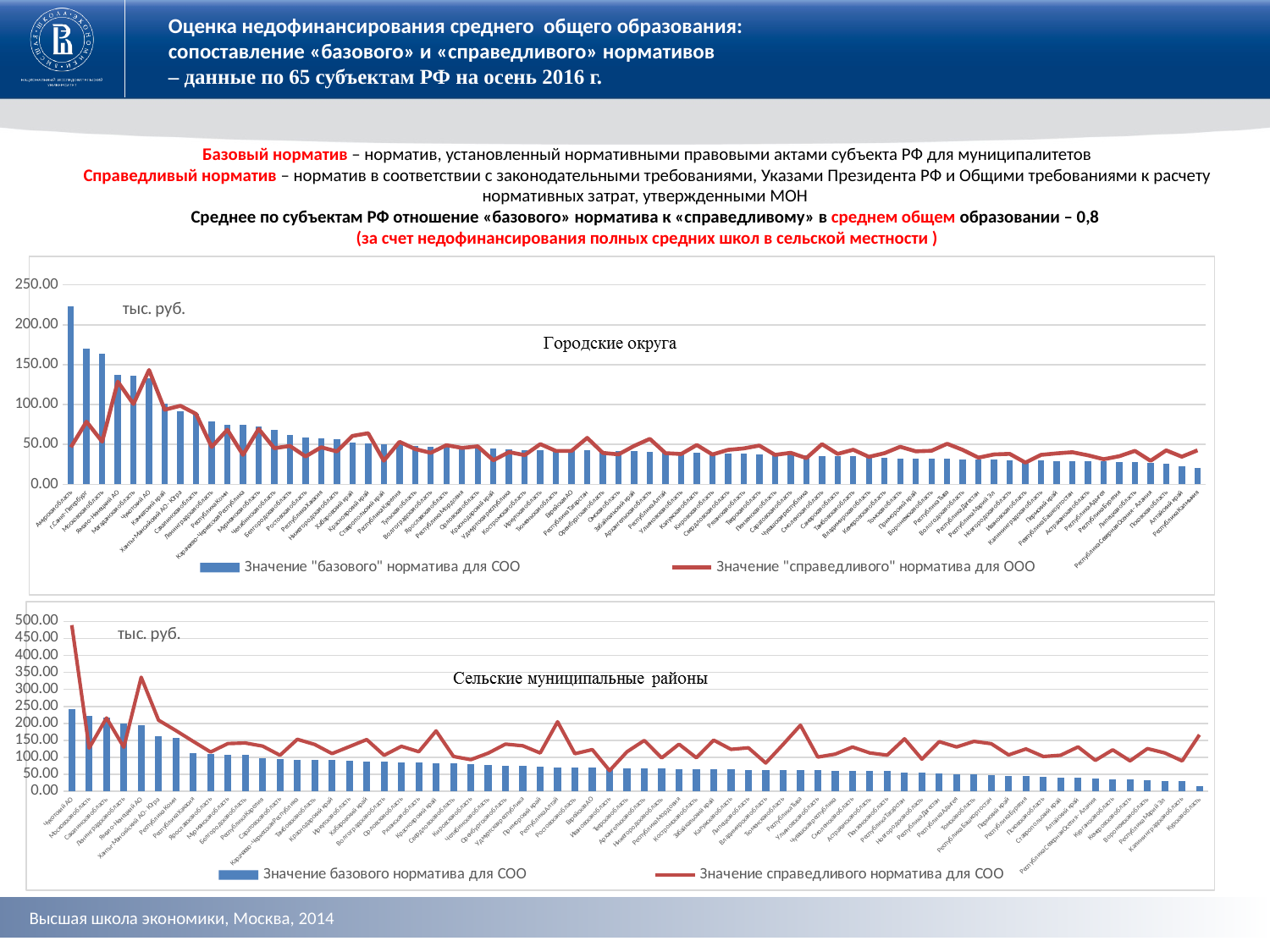

Оценка недофинансирования среднего  общего образования:
сопоставление «базового» и «справедливого» нормативов
– данные по 65 субъектам РФ на осень 2016 г.
Базовый норматив – норматив, установленный нормативными правовыми актами субъекта РФ для муниципалитетов
Справедливый норматив – норматив в соответствии с законодательными требованиями, Указами Президента РФ и Общими требованиями к расчету нормативных затрат, утвержденными МОН
Среднее по субъектам РФ отношение «базового» норматива к «справедливому» в среднем общем образовании – 0,8
(за счет недофинансирования полных средних школ в сельской местности )

### Chart

| Category | Значение "базового" норматива для СОО | Значение "справедливого" норматива для ООО |
|---|---|---|
| Амурская область | 222.7 | 46.504097548436846 |
| г.Санкт-Петербург | 170.1 | 78.5318809238299 |
| Московская область | 163.79 | 53.497938378103036 |
| Ямало-Ненецкий АО | 137.4 | 128.65989668296385 |
| Магаданская область | 136.49 | 100.61078939860803 |
| Чукотский АО | 133.08 | 143.2585878038489 |
| Камчатский край | 100.85 | 93.53197523852583 |
| Ханты-Мансийский АО - Югра | 91.7 | 98.44350430101174 |
| Сахалинская область | 88.2 | 88.2 |
| Ленинградская область | 78.58 | 46.875925089719686 |
| Республика Коми | 74.28 | 68.39747332374262 |
| Карачаево-Черкесская Республика | 74.18 | 36.87928933984221 |
| Мурманская область | 72.34 | 69.4081273442476 |
| Челябинская область | 68.2 | 45.285115307832264 |
| Белгородская область | 61.36 | 48.11302198360511 |
| Ростовская область | 58.54 | 34.914655696064855 |
| Республика Хакасия | 57.37 | 46.45578016176387 |
| Нижегородская область | 56.96 | 41.187077972041465 |
| Хабаровский край | 52.5 | 60.69863419633993 |
| Красноярский край | 51.78 | 64.03893805815467 |
| Ставропольский край | 50.1 | 29.632031627788482 |
| Республика Карелия | 50.04 | 53.254352904902504 |
| Тульская область | 48.15 | 44.22165285531705 |
| Волгоградская область | 47.13 | 39.4498189745589 |
| Ярославская область | 46.5 | 49.05864937851378 |
| Республика Мордовия | 45.5 | 45.66493819055971 |
| Орловская область | 44.96 | 47.61638580650181 |
| Краснодарский край | 44.59 | 30.19614871102831 |
| Удмуртская республика | 43.78 | 40.36524155678974 |
| Костромская область | 43.2 | 36.58191820874058 |
| Иркутская область | 43.1 | 50.4078721894688 |
| Тюменьская область | 43.07 | 41.78597614450686 |
| Еврейская АО | 42.81 | 41.907630622297454 |
| Республика Татарстан | 42.31 | 58.21986850974544 |
| Оренбургская область | 41.92 | 39.28422038199961 |
| Омская область | 41.81 | 37.498352604308394 |
| Забайкальский край | 41.48 | 48.18263455352935 |
| Архангельская область | 40.2 | 56.91588642988261 |
| Республика Алтай | 40.08 | 39.02348655291745 |
| Ульяновская область | 39.15 | 37.99461967424962 |
| Калужская область | 39.13 | 49.310138251731324 |
| Кировская область | 39.0 | 37.33092779907386 |
| Свердловская область | 38.72 | 43.22537083756006 |
| Рязанская область | 38.4 | 45.00952200659414 |
| Тверская область | 37.95 | 48.557790333477804 |
| Пензенская область | 37.72 | 36.91010999486529 |
| Саратовская область | 37.12 | 39.432313600549016 |
| Чувашская республика | 36.74 | 32.8589757747197 |
| Смоленская область | 35.6 | 50.34546817789178 |
| Самарская область | 35.55 | 38.11576165458401 |
| Тамбовская область | 35.0 | 43.37921871214102 |
| Владимирская область | 33.7 | 34.39805662918211 |
| Кемеровская область | 33.2 | 38.99987763460787 |
| Томская область | 32.47 | 47.09686065075717 |
| Приморский край | 32.05 | 41.31073201721624 |
| Воронежская область | 31.86 | 42.05234603897124 |
| Республика Тыва | 31.85 | 50.79355923631426 |
| Вологодская область | 31.4 | 43.12205185134415 |
| Республика Дагестан | 31.32 | 33.394181577615065 |
| Республика Марий Эл | 30.82 | 37.45256391191152 |
| Новгородская область | 30.43 | 38.12538420667766 |
| Ивановская область | 30.24 | 27.212160885222904 |
| Калининградская область | 29.65 | 36.9171703198415 |
| Пермский край | 29.25 | 38.7560127715878 |
| Ревпублика Башкортостан | 29.2 | 40.212435918661676 |
| Астраханская область | 28.83 | 36.31429325354177 |
| Республика Адыгея | 28.79 | 31.458580454306524 |
| Республика Бурятия | 28.29 | 35.21193787143181 |
| Липецкая область | 28.28 | 41.889545519476115 |
| Республика Северная Осения - Алания | 26.7 | 29.508294271707992 |
| Псковская область | 25.55 | 42.56042704684243 |
| Алтайский край | 22.9 | 34.594353567288124 |
| Республика Калмыкия | 20.6 | 42.66394194550316 |

### Chart

| Category | Значение базового норматива для СОО | Значение справедливого норматива для СОО |
|---|---|---|
| Чукотский АО | 241.96 | 488.8946615481744 |
| Московская область | 221.1 | 127.37297121963498 |
| Сахалинская область | 215.9 | 215.9 |
| Ленинградская область | 199.28 | 129.75003757055748 |
| Ямало-Ненецкий АО | 193.6 | 335.6306174020418 |
| Ханты-Мансийский АО - Югра | 161.6 | 209.37685128206965 |
| Республика Коми | 157.51 | 178.78940740730167 |
| Республика Хакасия | 112.36 | 147.0069063587855 |
| Ярославская область | 109.8 | 115.84313727141271 |
| Мурманская область | 108.47 | 140.62151223303826 |
| Белгородская область | 108.24 | 142.29132832103227 |
| Республика Карелия | 97.78 | 133.05377173596835 |
| Саратовская область | 94.56 | 106.22217880748595 |
| Карачаево-Черкесская Республика | 92.73 | 153.07291114180782 |
| Тамбовская область | 91.7 | 137.9568429147136 |
| Краснодарский край | 91.49 | 111.05573445856086 |
| Иркутская область | 89.1 | 131.60082876384476 |
| Хабаровский край | 87.8 | 152.34477548018674 |
| Волгоградская область | 87.49 | 106.17509105453146 |
| Орловская область | 85.75 | 132.51285469728967 |
| Рязанская область | 84.3 | 116.61014907591351 |
| Красноярский край | 81.45 | 177.807863096777 |
| Свердловская область | 81.35 | 102.72245679736298 |
| Кировская область | 81.1 | 93.20840678417751 |
| Челябинская область | 77.0 | 112.45260288360787 |
| Оренбургская область | 74.85 | 139.0952012432127 |
| Удмуртская республика | 74.03 | 134.11584790546712 |
| Приморский край | 71.54 | 112.92222996880557 |
| Республика Алтай | 70.98 | 204.66015897835524 |
| Ростовская область | 70.71 | 110.76901216478429 |
| Еврейская АО | 70.42 | 122.78372786595759 |
| Ивановская область | 69.36 | 61.065419010616914 |
| Тверская область | 68.82 | 116.48465446600147 |
| Архангельская область | 68.01 | 149.70739568179516 |
| Нижегородская область | 66.76 | 98.30582808602949 |
| Республика Мордовия | 66.2 | 138.8679427194891 |
| Костромская область | 65.92 | 98.7661239679254 |
| Забайкальский край | 65.33 | 150.57080703650485 |
| Калужская область | 64.89 | 123.49686091307039 |
| Липецкая область | 63.04 | 128.04828229436885 |
| Владимирская область | 62.4 | 83.47615372773444 |
| Тюменская область | 62.27 | 138.12760439892213 |
| Республика Тыва | 62.0 | 194.42813651765718 |
| Ульяновская область | 61.57 | 100.83641244422473 |
| Чувашская республика | 61.21 | 109.44515604814055 |
| Смоленская область | 60.5 | 130.47622723683605 |
| Астраханская область | 59.6 | 112.97445466883585 |
| Пензенская область | 59.43 | 106.56522767606083 |
| Республика Татарстан | 54.86 | 154.54827163182 |
| Новгородская область | 54.75 | 94.70008620200763 |
| Республика Дагестан | 53.93 | 146.17631554045425 |
| Республика Адыгея | 51.05 | 130.60931034637292 |
| Томская область | 49.44 | 147.07814495624598 |
| Республика Башкортостан | 47.9 | 140.23090860376436 |
| Пермский край | 46.44 | 107.217722358646 |
| Республика Бурятия | 45.93 | 124.6805790888698 |
| Псковская область | 43.78 | 102.64038848614365 |
| Ставропольский край | 41.35 | 106.30370498372578 |
| Алтайский край | 40.7 | 130.76407188972084 |
| Республика Северная Осетия - Алания | 38.6 | 91.27768616120217 |
| Курганская область | 35.6 | 122.25438263890824 |
| Кемеровская область | 35.03 | 89.79696031966255 |
| Воронежская область | 31.86 | 125.69458006971922 |
| Республика Марий Эл | 30.82 | 113.16192071256573 |
| Калининградская область | 29.65 | 89.5942334850971 |
| Курская область | 15.06 | 166.43806265727372 |